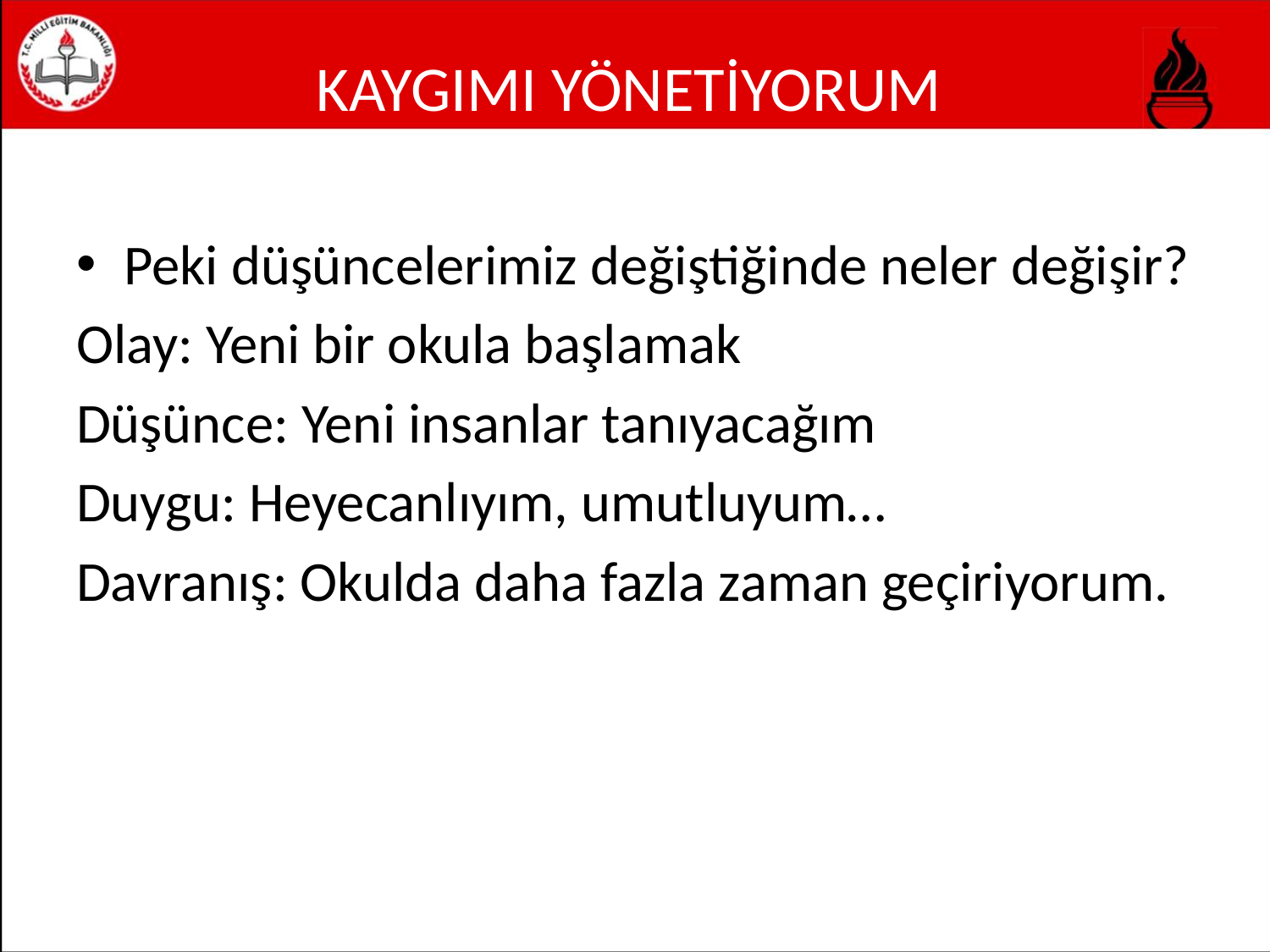

# KAYGIMI YÖNETİYORUM
Peki düşüncelerimiz değiştiğinde neler değişir?
Olay: Yeni bir okula başlamak
Düşünce: Yeni insanlar tanıyacağım
Duygu: Heyecanlıyım, umutluyum…
Davranış: Okulda daha fazla zaman geçiriyorum.